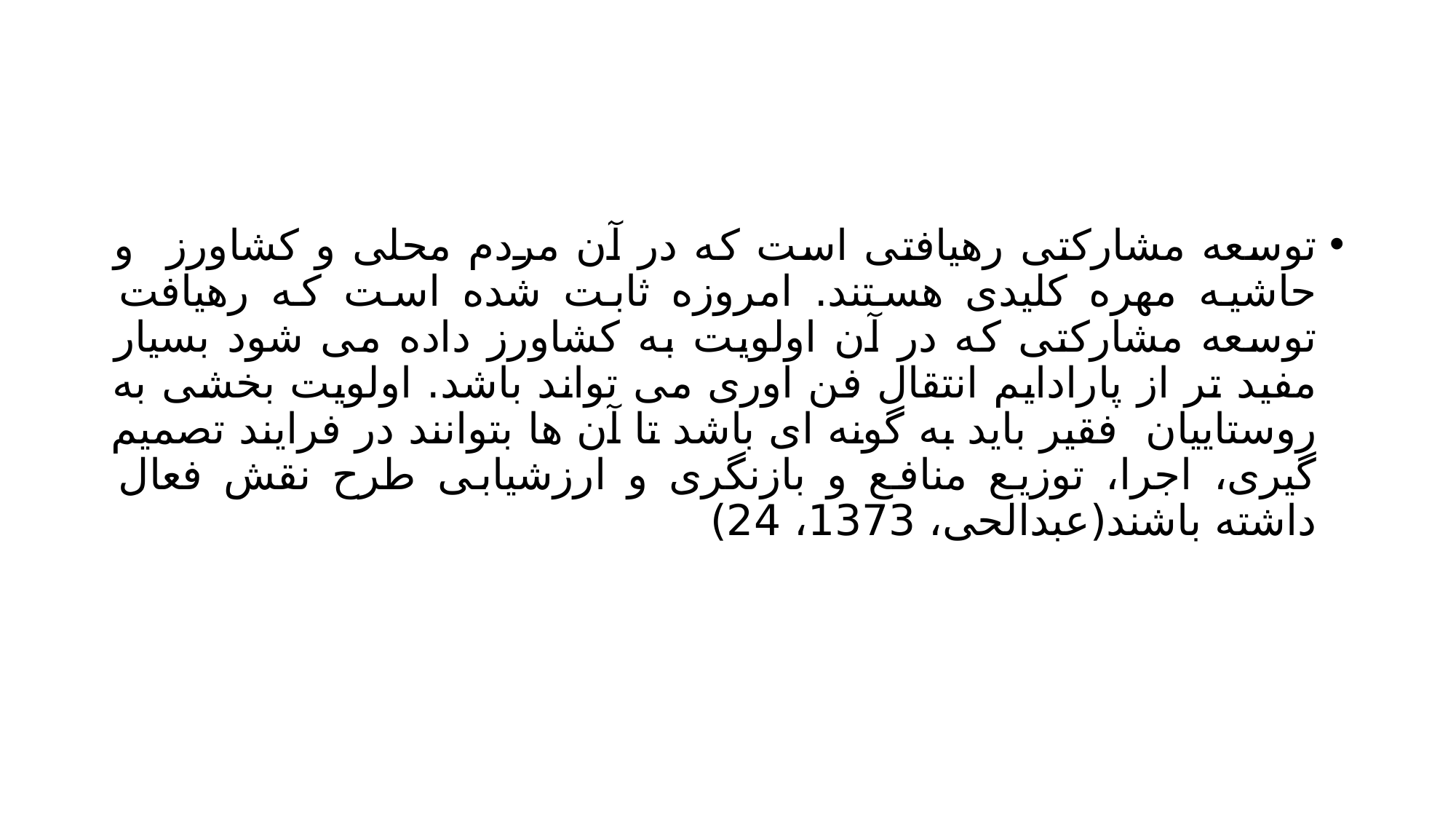

#
توسعه مشارکتی رهیافتی است که در آن مردم محلی و کشاورز  و حاشیه مهره کلیدی هستند. امروزه ثابت شده است که رهیافت توسعه مشارکتی که در آن اولویت به کشاورز داده می شود بسیار مفید تر از پارادایم انتقال فن اوری می تواند باشد. اولویت بخشی به روستاییان  فقیر باید به گونه ای باشد تا آن ها بتوانند در فرایند تصمیم گیری، اجرا، توزیع منافع و بازنگری و ارزشیابی طرح نقش فعال داشته باشند(عبدالحی، 1373، 24)